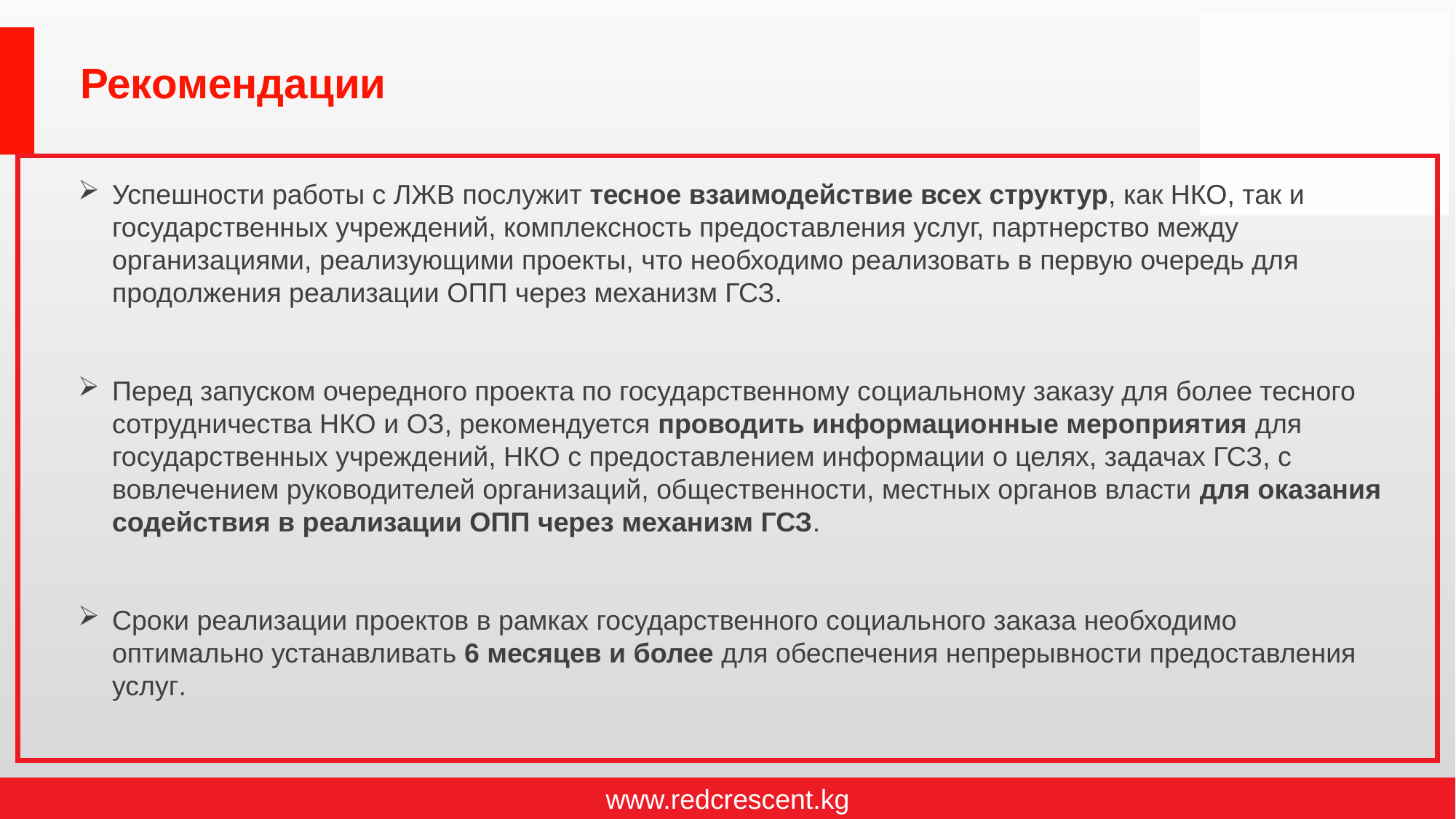

Рекомендации

Успешности работы с ЛЖВ послужит тесное взаимодействие всех структур, как НКО, так и государственных учреждений, комплексность предоставления услуг, партнерство между организациями, реализующими проекты, что необходимо реализовать в первую очередь для продолжения реализации ОПП через механизм ГСЗ.

Перед запуском очередного проекта по государственному социальному заказу для более тесного сотрудничества НКО и ОЗ, рекомендуется проводить информационные мероприятия для государственных учреждений, НКО с предоставлением информации о целях, задачах ГСЗ, с вовлечением руководителей организаций, общественности, местных органов власти для оказания содействия в реализации ОПП через механизм ГСЗ.

Сроки реализации проектов в рамках государственного социального заказа необходимо оптимально устанавливать 6 месяцев и более для обеспечения непрерывности предоставления услуг.

www.redcrescent.kg